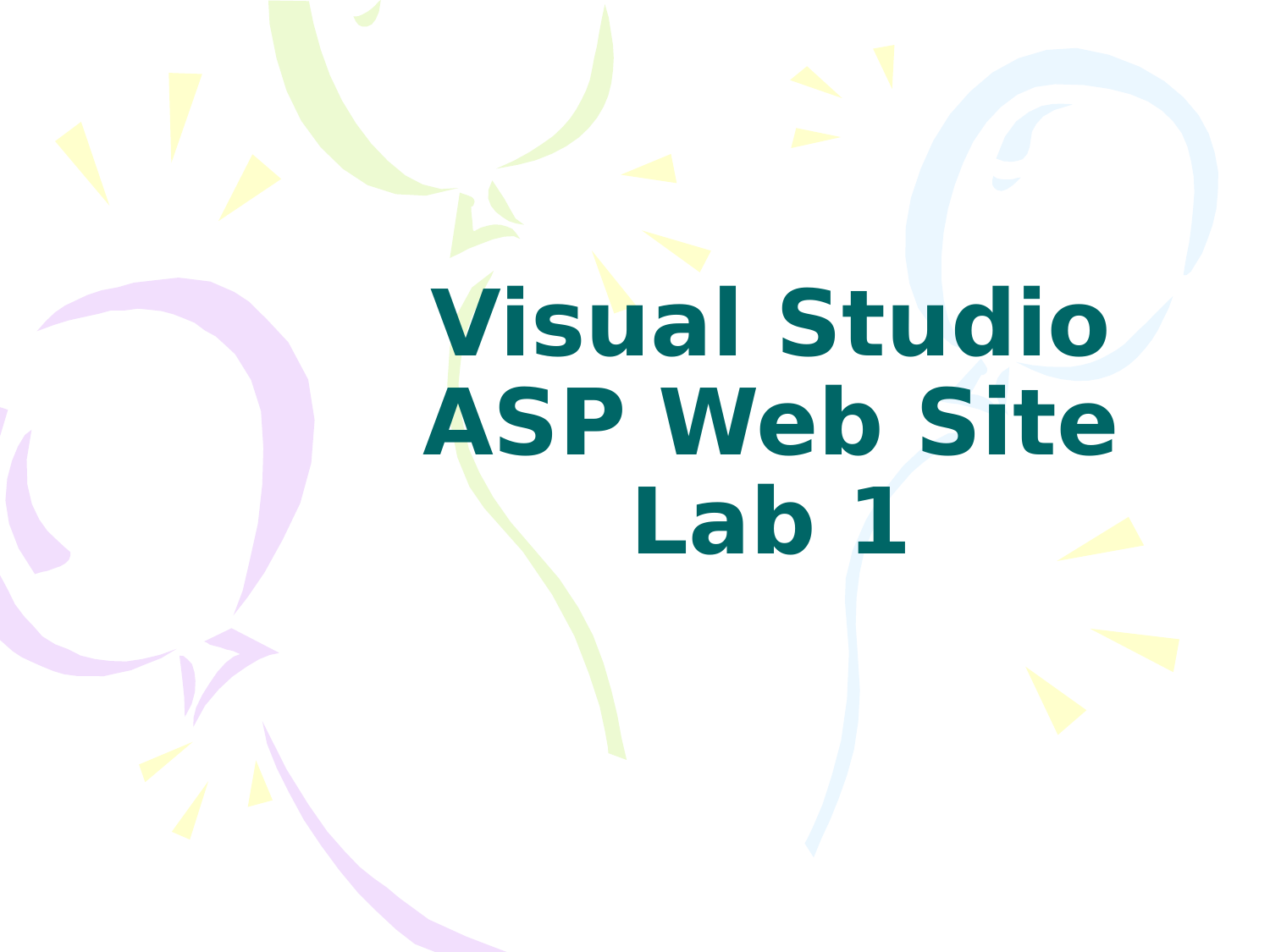

# Visual Studio ASP Web Site Lab 1